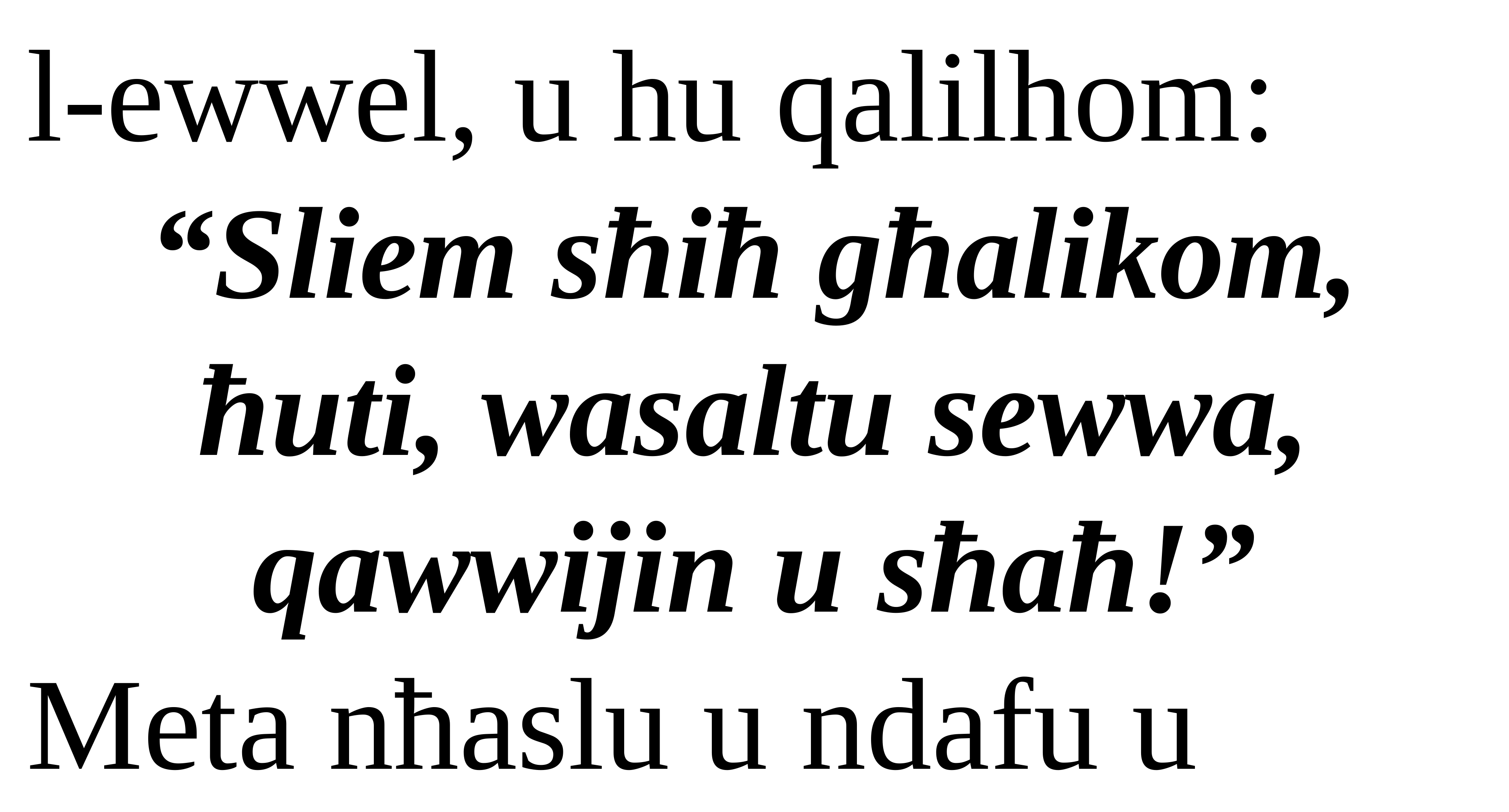

l-ewwel, u hu qalilhom:
“Sliem sħiħ għalikom, ħuti, wasaltu sewwa, qawwijin u sħaħ!”
Meta nħaslu u ndafu u